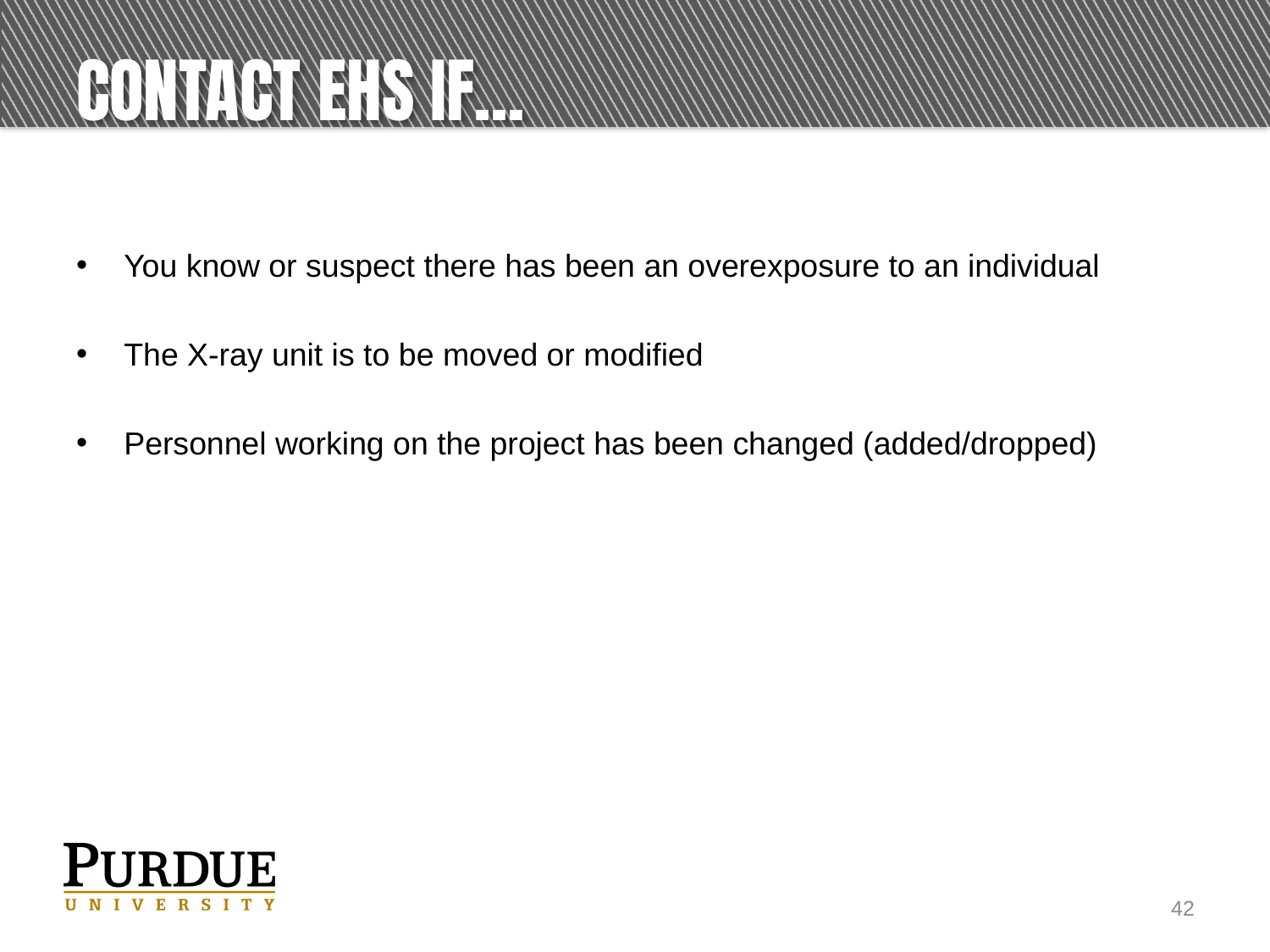

# Contact EHS if…
You know or suspect there has been an overexposure to an individual

The X-ray unit is to be moved or modified

Personnel working on the project has been changed (added/dropped)
42